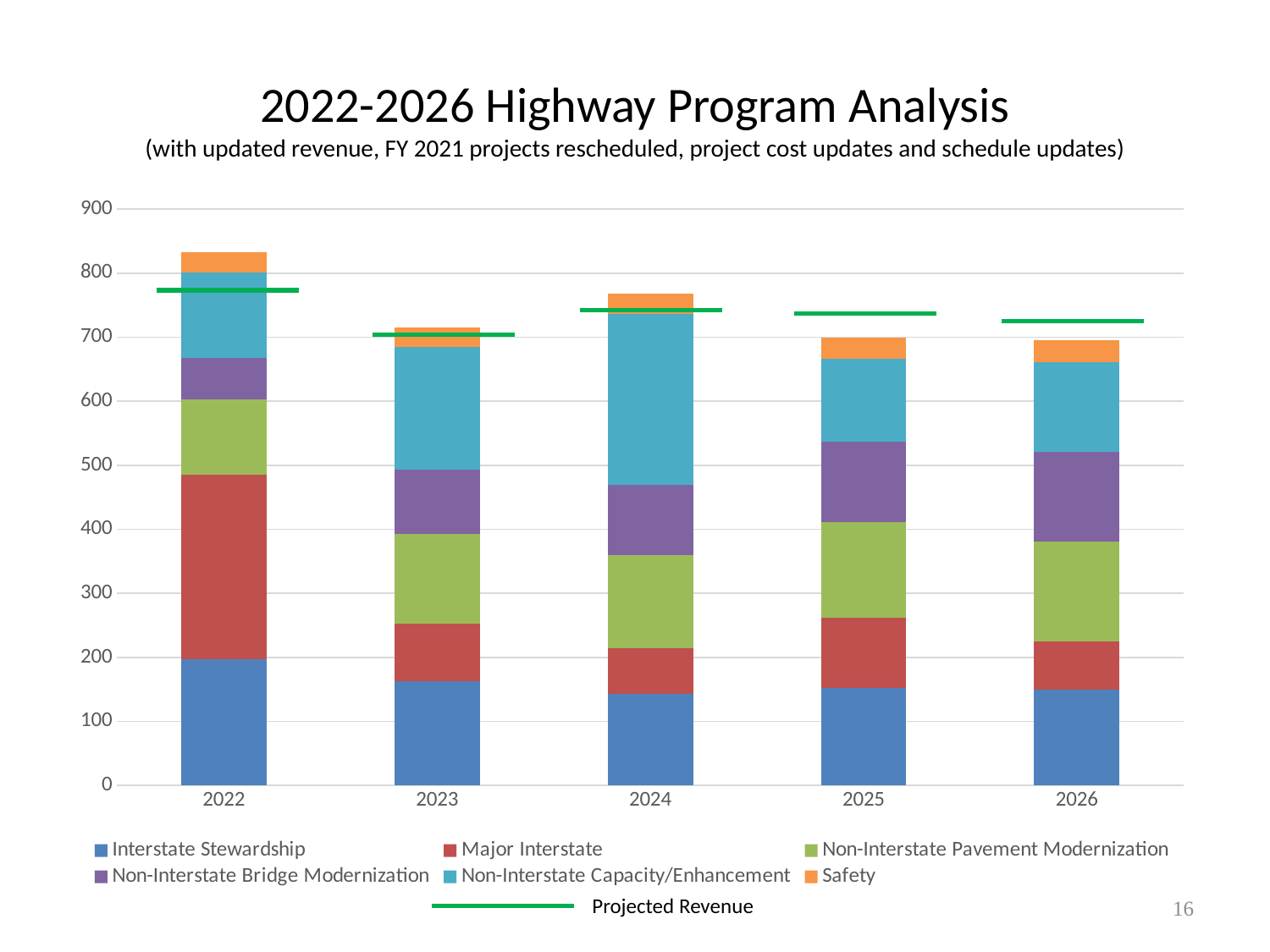

# 2022-2026 Highway Program Analysis (with updated revenue, FY 2021 projects rescheduled, project cost updates and schedule updates)

### Chart

| Category | Interstate Stewardship | Major Interstate | Non-Interstate Pavement Modernization | Non-Interstate Bridge Modernization | Non-Interstate Capacity/Enhancement | Safety |
|---|---|---|---|---|---|---|
| 2022 | 197.6 | 288.0 | 117.7 | 64.5 | 133.7 | 31.9 |
| 2023 | 162.1 | 90.0 | 140.0 | 101.7 | 190.5 | 31.0 |
| 2024 | 143.5 | 70.5 | 145.0 | 110.6 | 266.3 | 32.0 |
| 2025 | 151.7 | 109.6 | 150.0 | 125.8 | 129.0 | 33.0 |
| 2026 | 149.0 | 76.5 | 155.0 | 140.3 | 139.9 | 34.0 |
16
Projected Revenue